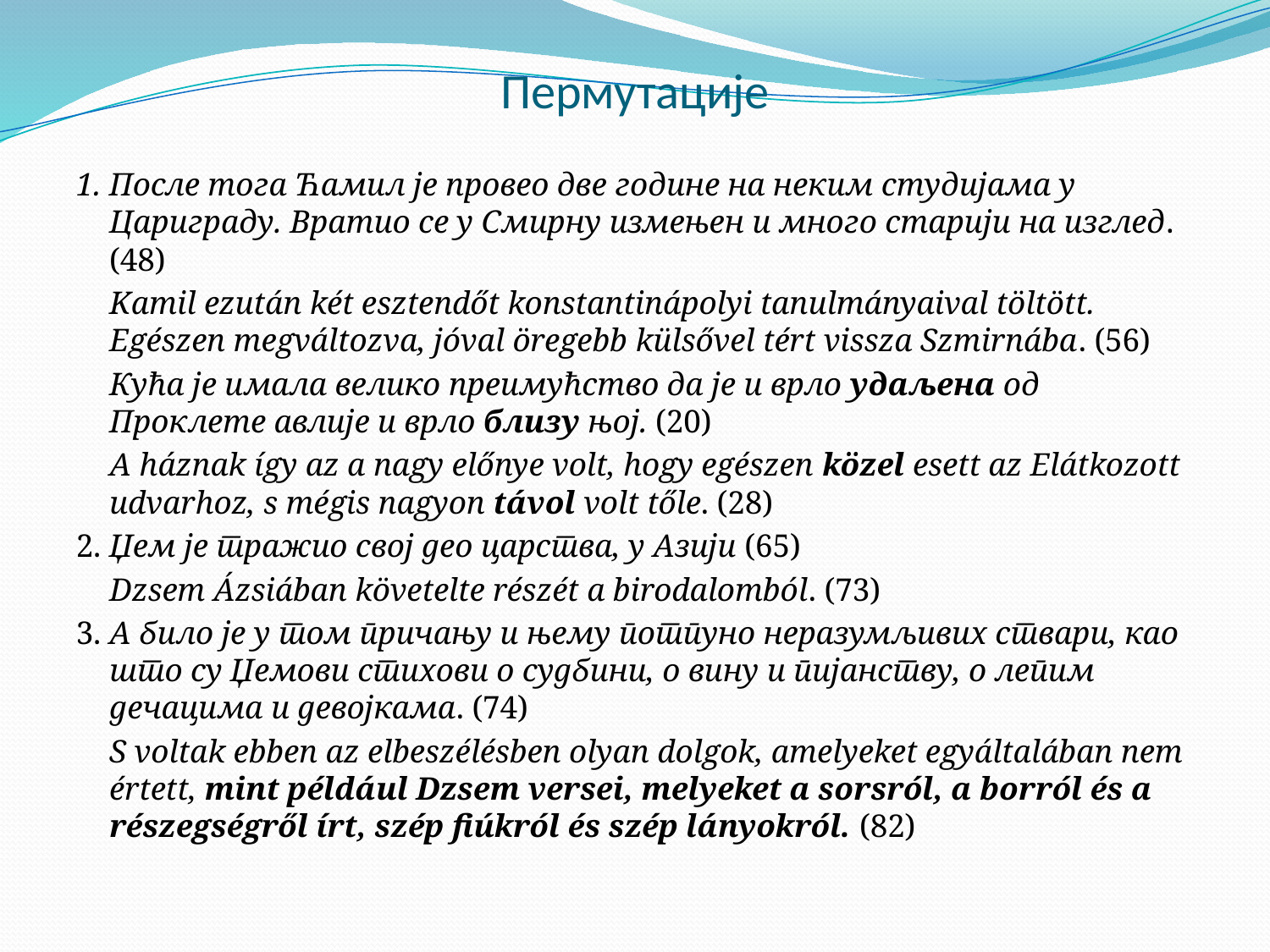

# Пермутације
1. После тога Ћамил је провео две године на неким студијама у Цариграду. Вратио се у Смирну измењен и много старији на изглед. (48)
	Kamil ezután két esztendőt konstantinápolyi tanulmányaival töltött. Egészen megváltozva, jóval öregebb külsővel tért vissza Szmirnába. (56)
	Кућа је имала велико преимућство да је и врло удаљена од Проклете авлије и врло близу њој. (20)
	A háznak így az a nagy előnye volt, hogy egészen közel esett az Elátkozott udvarhoz, s mégis nagyon távol volt tőle. (28)
2. Џем је тражио свој део царства, у Азији (65)
	Dzsem Ázsiában követelte részét a birodalomból. (73)
3. А било је у том причању и њему потпуно неразумљивих ствари, као што су Џемови стихови о судбини, о вину и пијанству, о лепим дечацима и девојкама. (74)
	S voltak ebben az elbeszélésben olyan dolgok, amelyeket egyáltalában nem értett, mint például Dzsem versei, melyeket a sorsról, a borról és a részegségről írt, szép fiúkról és szép lányokról. (82)